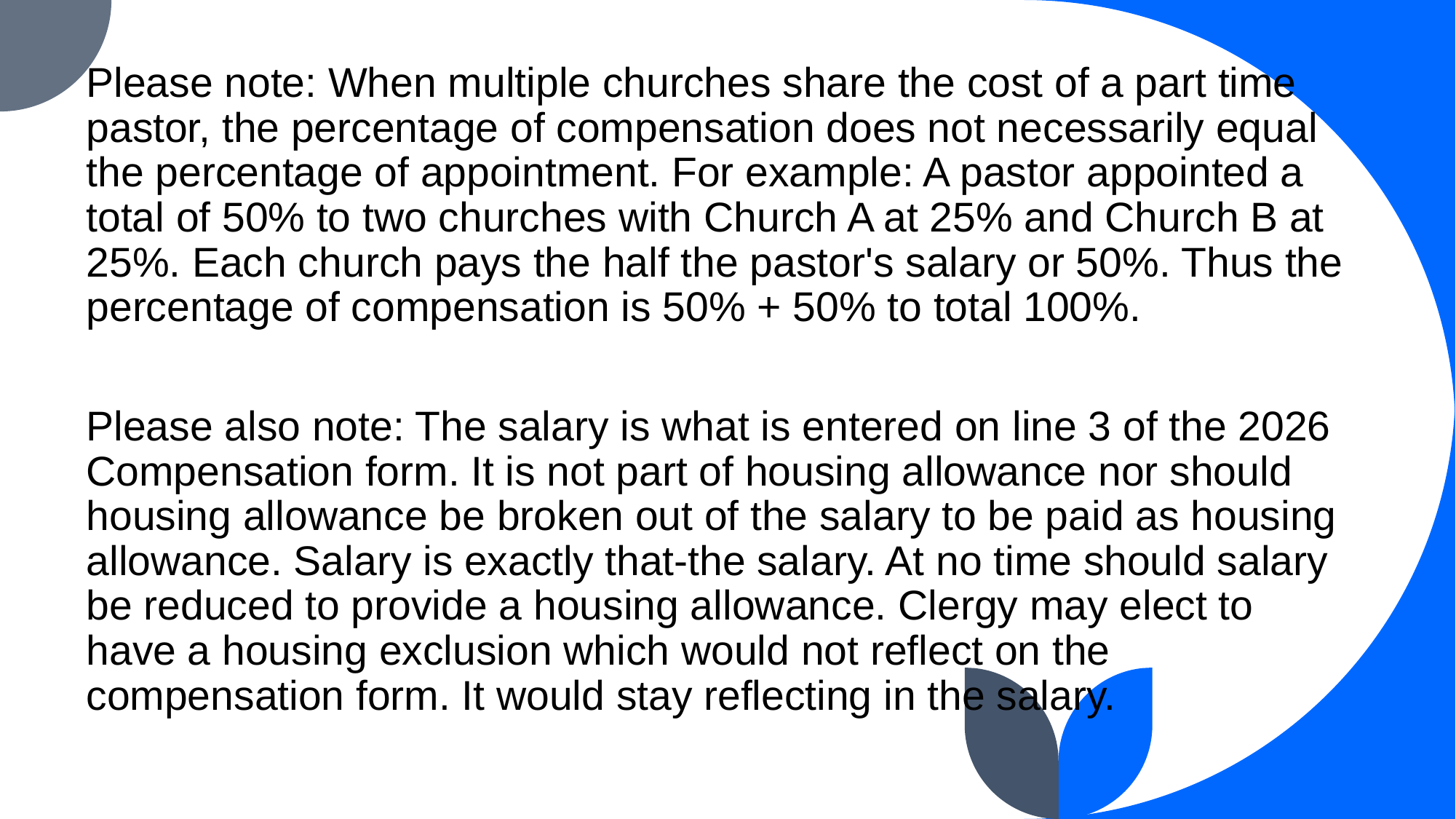

Please note: When multiple churches share the cost of a part time pastor, the percentage of compensation does not necessarily equal the percentage of appointment. For example: A pastor appointed a total of 50% to two churches with Church A at 25% and Church B at 25%. Each church pays the half the pastor's salary or 50%. Thus the percentage of compensation is 50% + 50% to total 100%.

Please also note: The salary is what is entered on line 3 of the 2026 Compensation form. It is not part of housing allowance nor should housing allowance be broken out of the salary to be paid as housing allowance. Salary is exactly that-the salary. At no time should salary be reduced to provide a housing allowance. Clergy may elect to have a housing exclusion which would not reflect on the compensation form. It would stay reflecting in the salary.